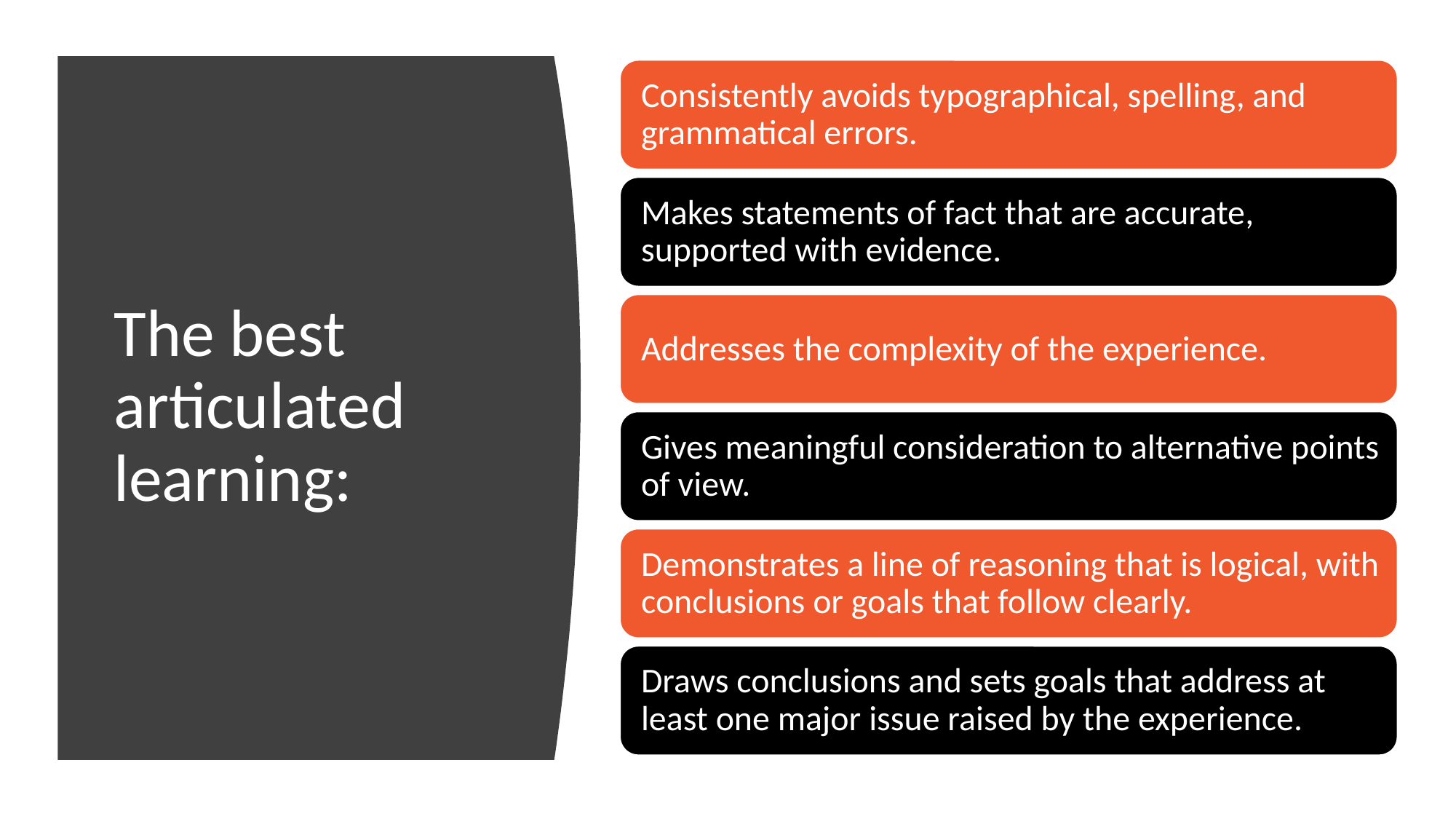

Consistently avoids typographical, spelling, and grammatical errors.
Makes statements of fact that are accurate, supported with evidence.
Addresses the complexity of the experience.
Gives meaningful consideration to alternative points of view.
Demonstrates a line of reasoning that is logical, with conclusions or goals that follow clearly.
Draws conclusions and sets goals that address at least one major issue raised by the experience.

# The best articulated learning: